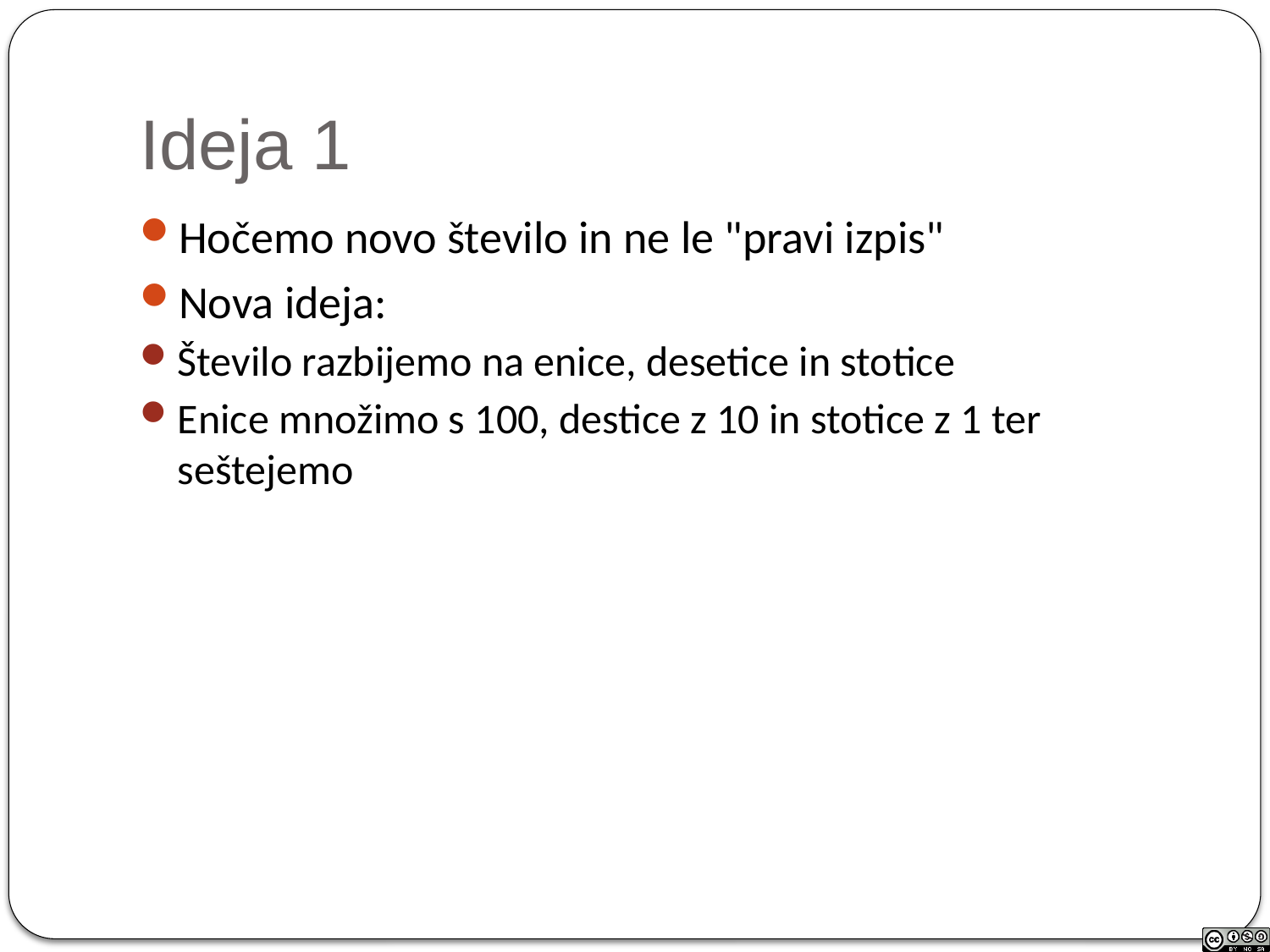

Ideja 1
Hočemo novo število in ne le "pravi izpis"
Nova ideja:
Število razbijemo na enice, desetice in stotice
Enice množimo s 100, destice z 10 in stotice z 1 ter seštejemo